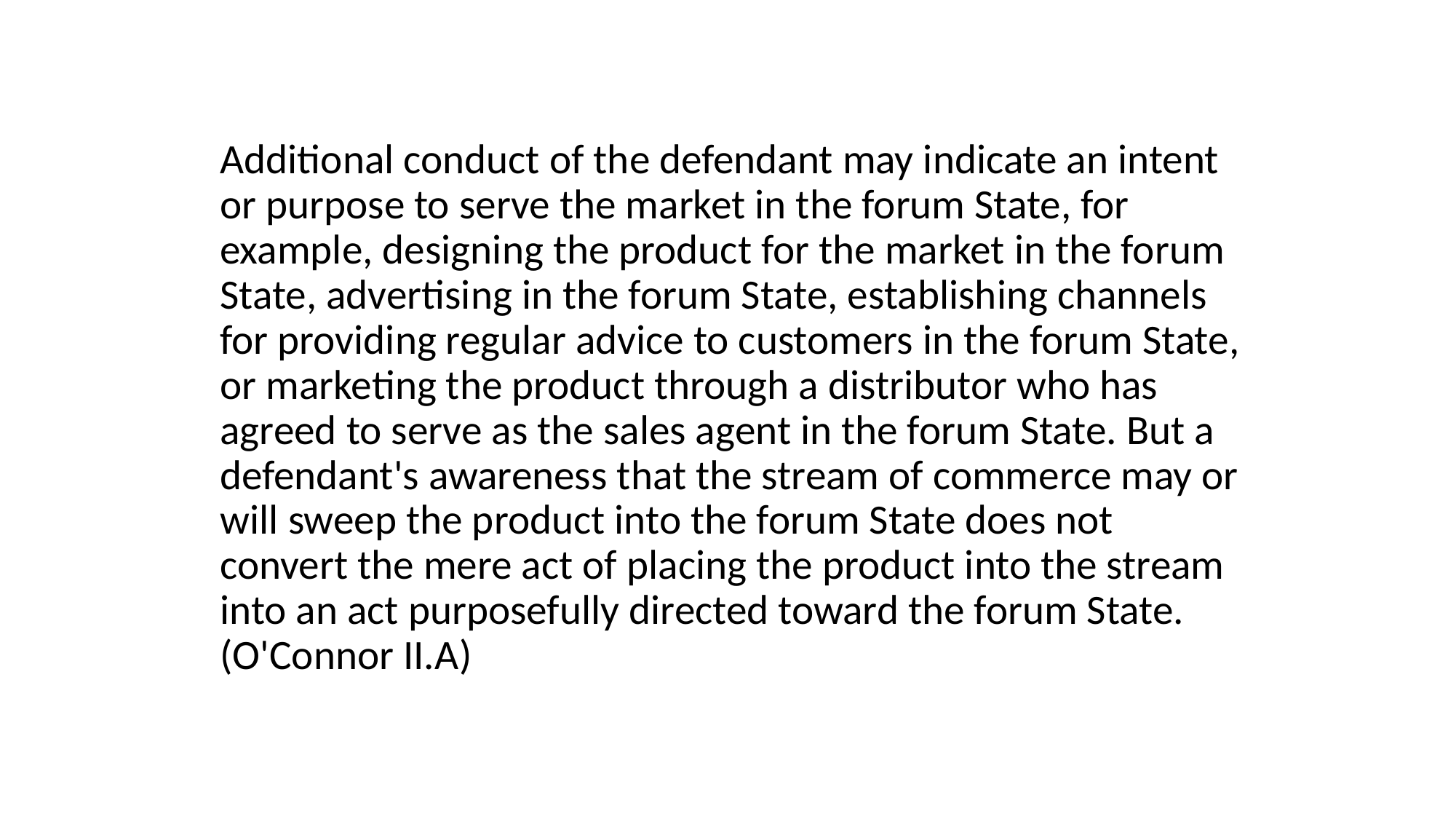

# Additional conduct of the defendant may indicate an intent or purpose to serve the market in the forum State, for example, designing the product for the market in the forum State, advertising in the forum State, establishing channels for providing regular advice to customers in the forum State, or marketing the product through a distributor who has agreed to serve as the sales agent in the forum State. But a defendant's awareness that the stream of commerce may or will sweep the product into the forum State does not convert the mere act of placing the product into the stream into an act purposefully directed toward the forum State. (O'Connor II.A)